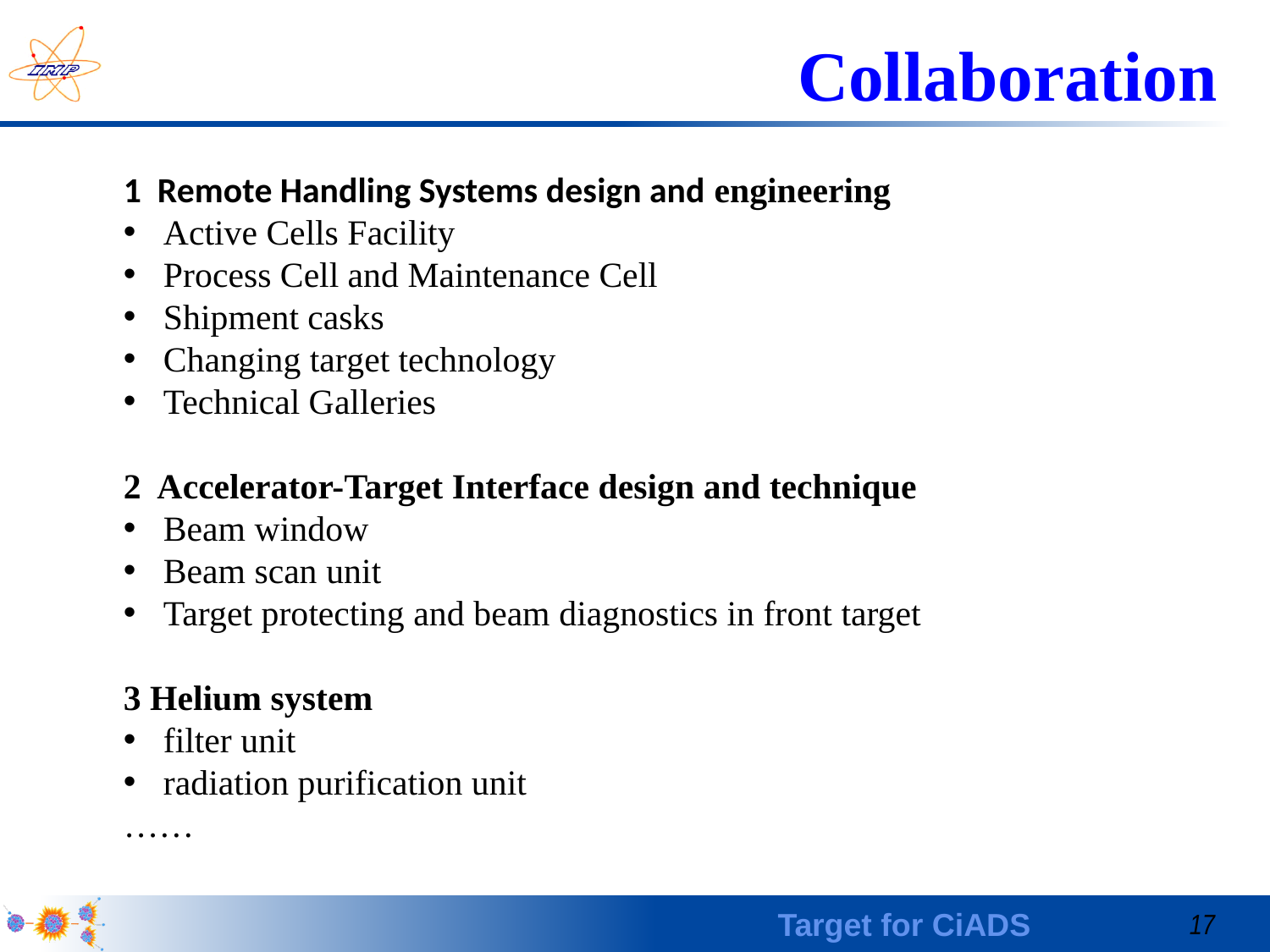

# Collaboration
1  Remote Handling Systems design and engineering
Active Cells Facility
Process Cell and Maintenance Cell
Shipment casks
Changing target technology
Technical Galleries

2  Accelerator-Target Interface design and technique
Beam window
Beam scan unit
Target protecting and beam diagnostics in front target

3 Helium system
filter unit
radiation purification unit
……